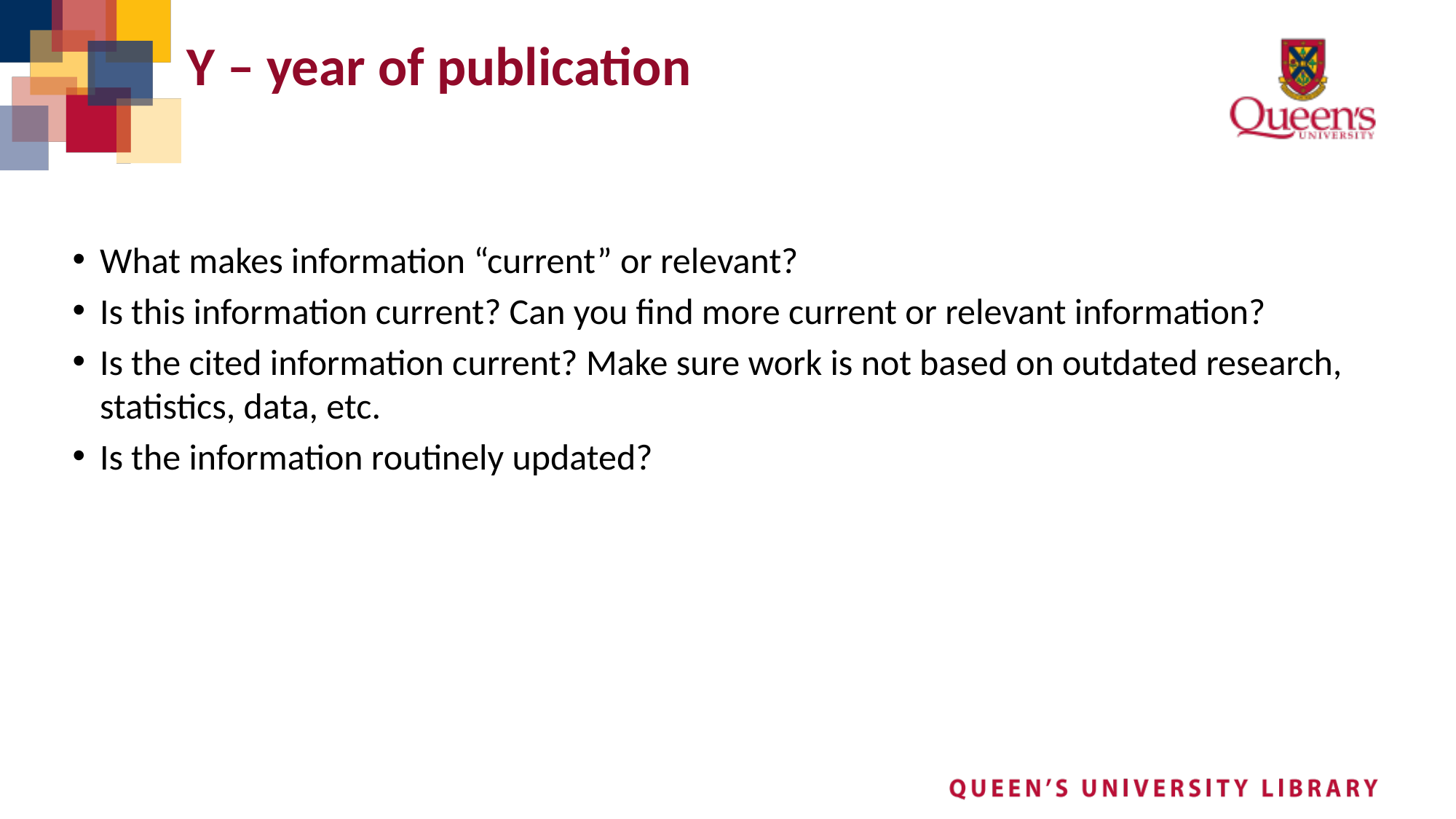

# Y – year of publication
What makes information “current” or relevant?
Is this information current? Can you find more current or relevant information?
Is the cited information current? Make sure work is not based on outdated research, statistics, data, etc.
Is the information routinely updated?